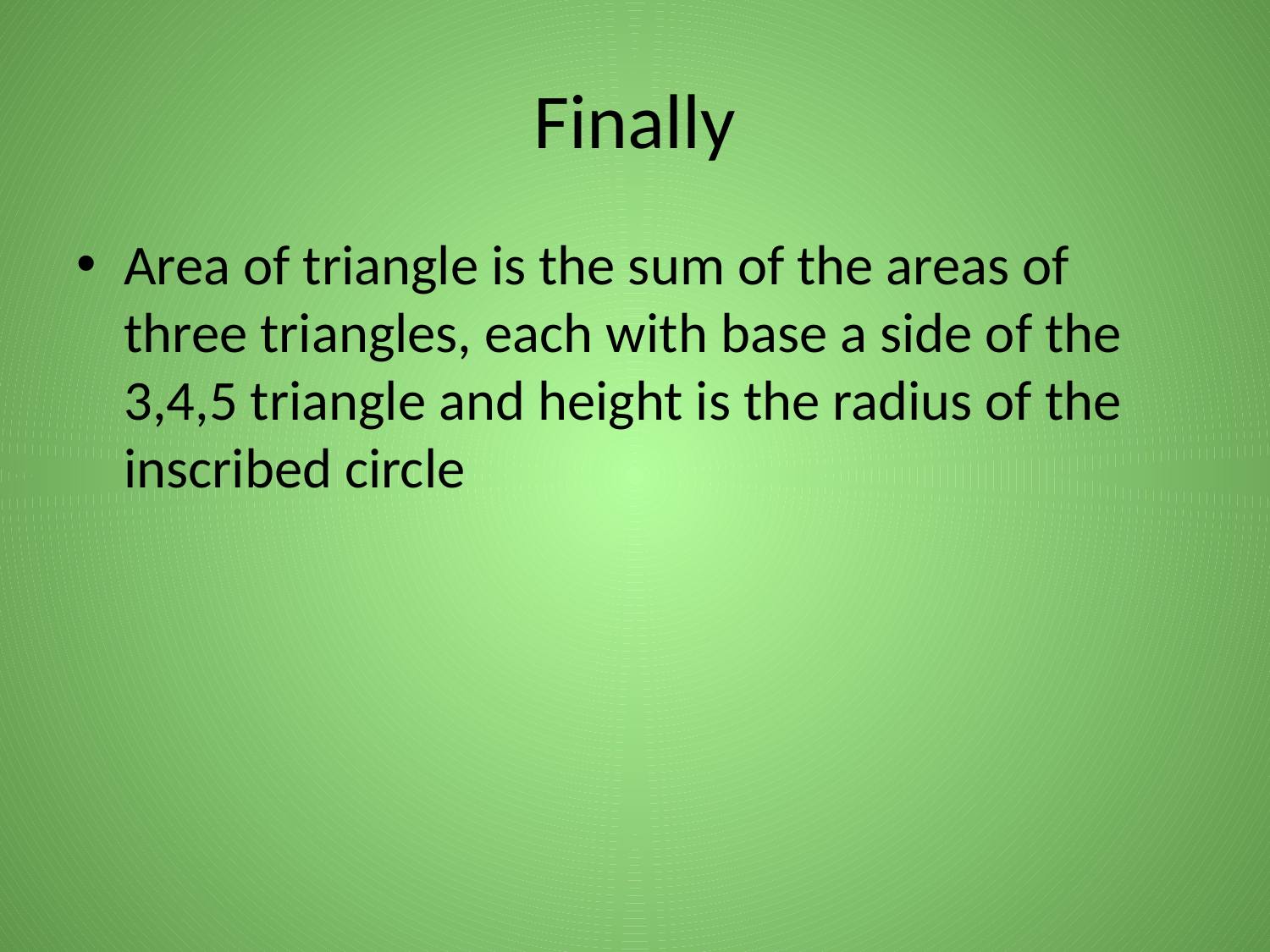

# Finally
Area of triangle is the sum of the areas of three triangles, each with base a side of the  3,4,5 triangle and height is the radius of the inscribed circle